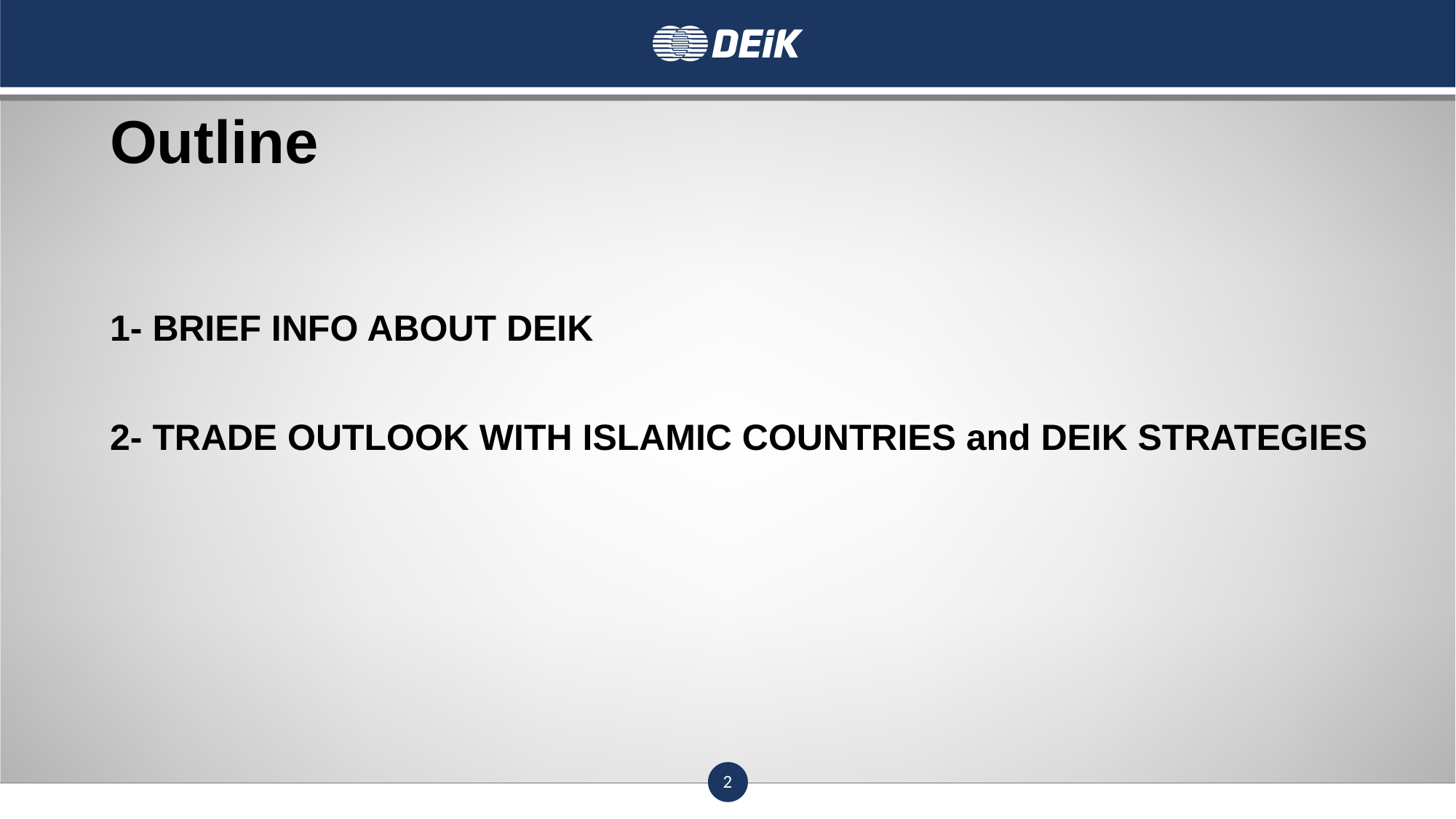

# Outline

1- BRIEF INFO ABOUT DEIK

2- TRADE OUTLOOK WITH ISLAMIC COUNTRIES and DEIK STRATEGIES

2